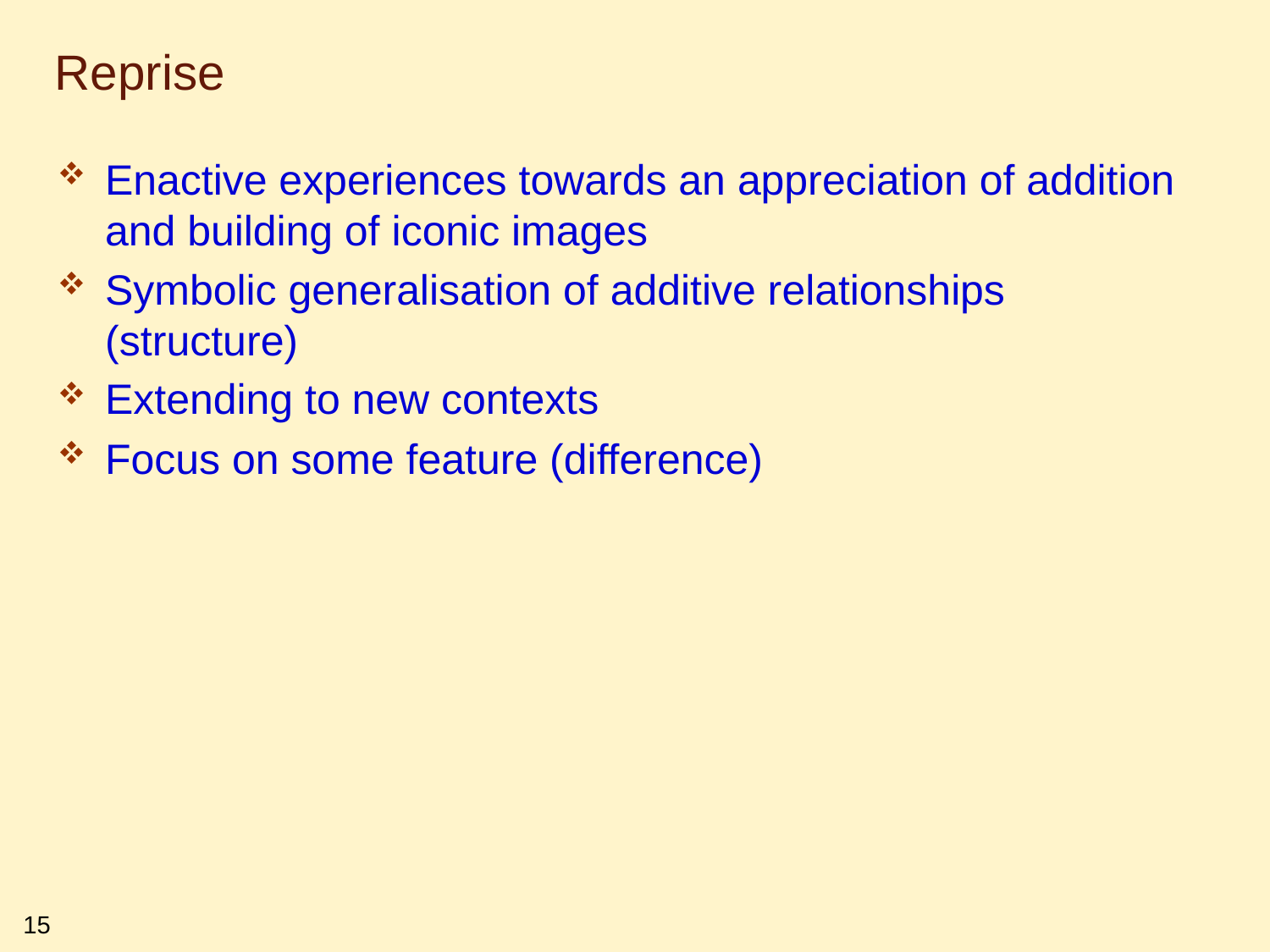

# Reprise
Enactive experiences towards an appreciation of addition and building of iconic images
Symbolic generalisation of additive relationships (structure)
Extending to new contexts
Focus on some feature (difference)